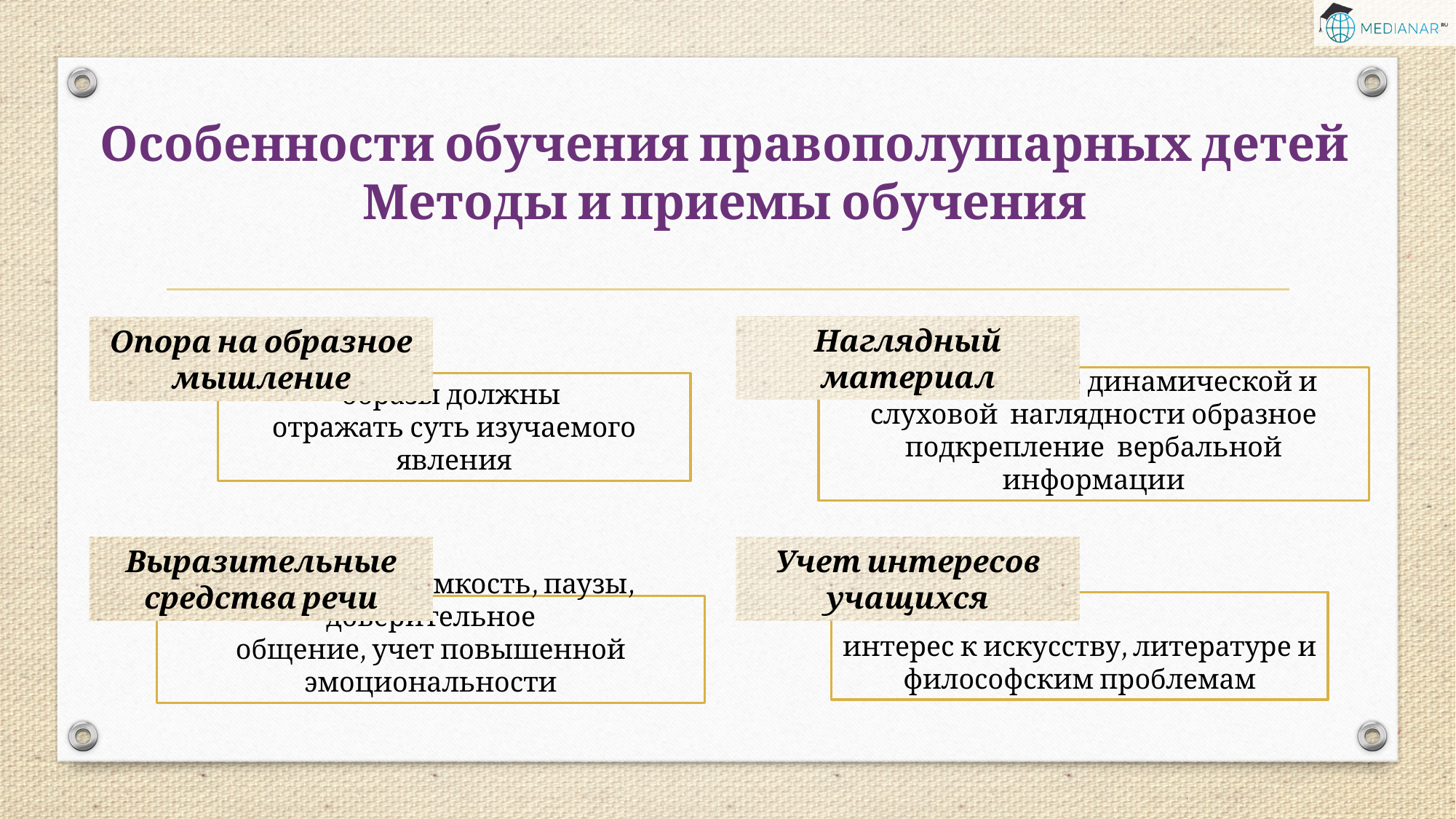

Особенности обучения правополушарных детей
Методы и приемы обучения
Опора на образное мышление
Наглядный материал
использование динамической и слуховой  наглядности образное подкрепление  вербальной информации
образы должны
отражать суть изучаемого явления
Выразительные средства речи
Учет интересов
учащихся
интерес к искусству, литературе и философским проблемам
интонация, громкость, паузы,  доверительное
общение, учет повышенной эмоциональности